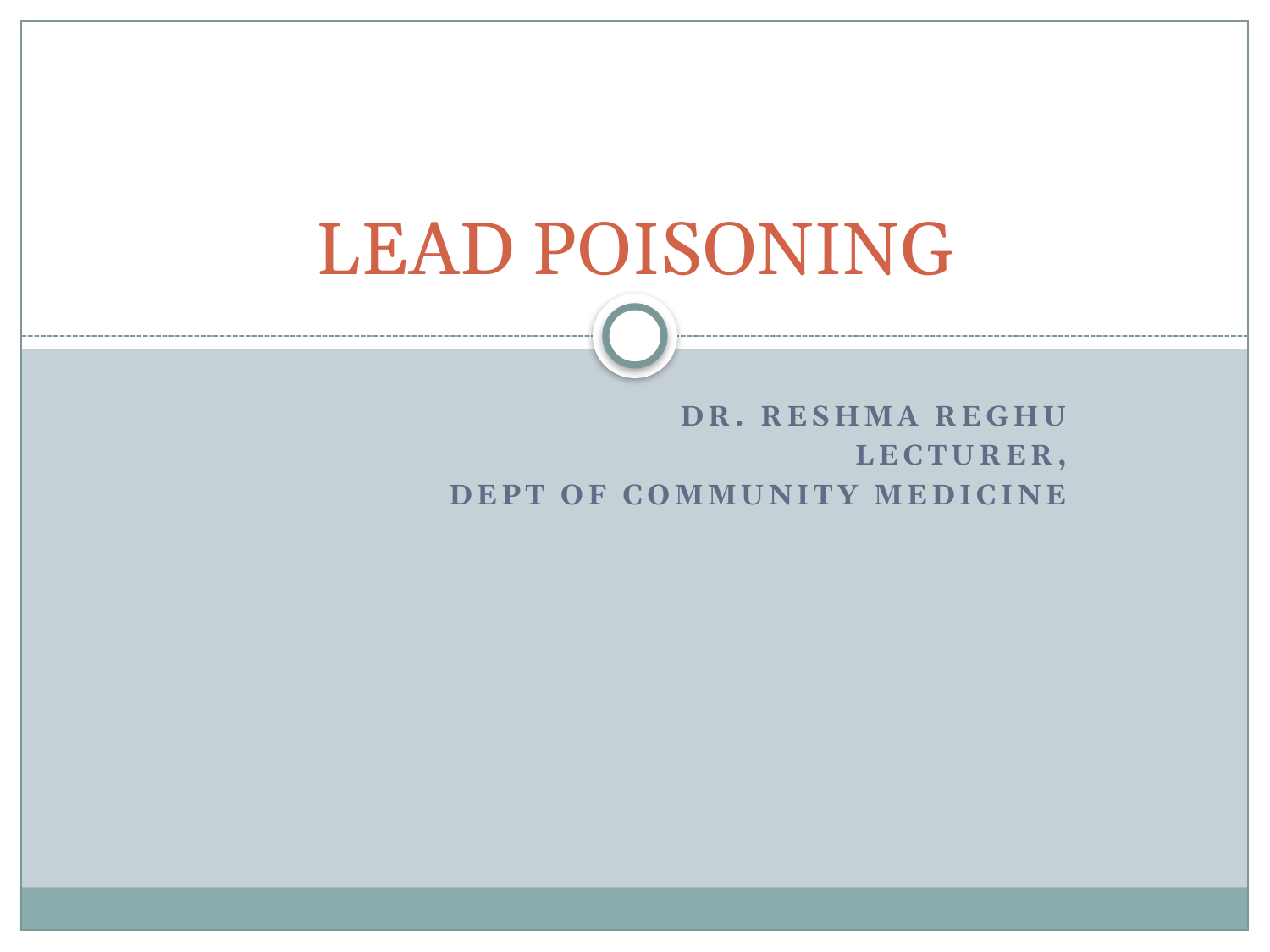

# LEAD POISONING
Dr. Reshma Reghu
Lecturer,
Dept of Community Medicine